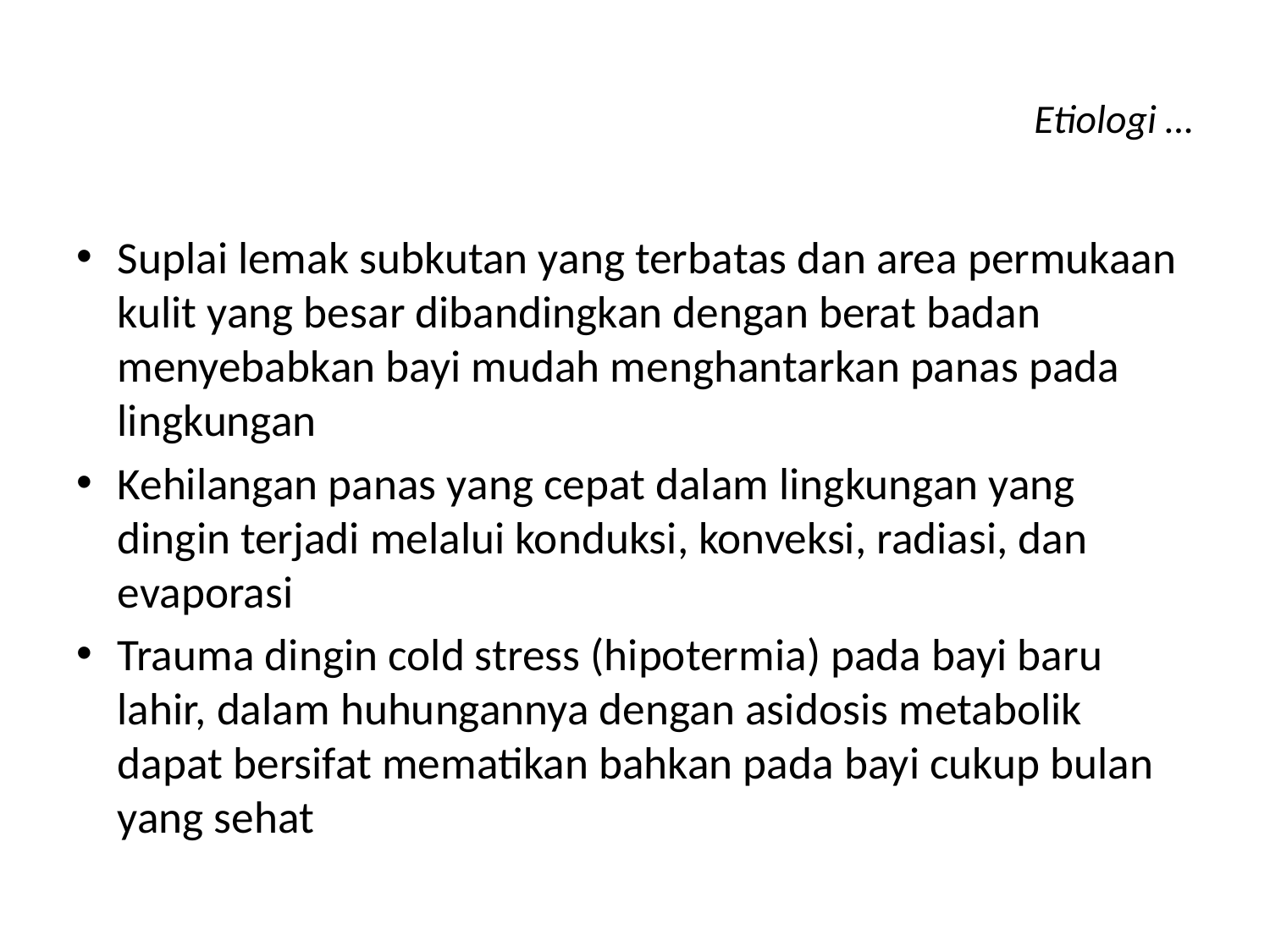

# Etiologi …
Suplai lemak subkutan yang terbatas dan area permukaan kulit yang besar dibandingkan dengan berat badan menyebabkan bayi mudah menghantarkan panas pada lingkungan
Kehilangan panas yang cepat dalam lingkungan yang dingin terjadi melalui konduksi, konveksi, radiasi, dan evaporasi
Trauma dingin cold stress (hipotermia) pada bayi baru lahir, dalam huhungannya dengan asidosis metabolik dapat bersifat mematikan bahkan pada bayi cukup bulan yang sehat